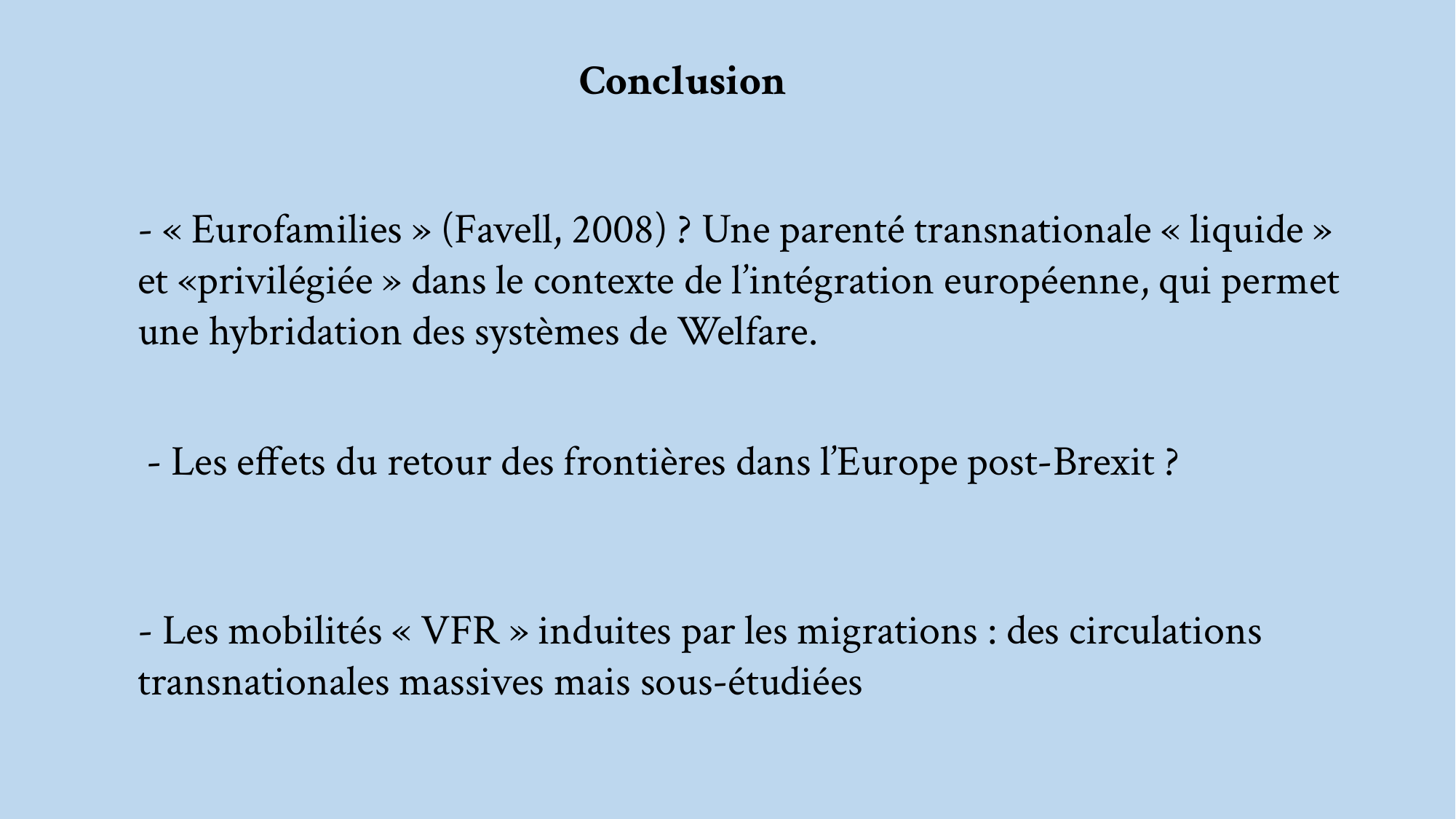

Conclusion
- « Eurofamilies » (Favell, 2008) ? Une parenté transnationale « liquide » et «privilégiée » dans le contexte de l’intégration européenne, qui permet une hybridation des systèmes de Welfare.
- Les effets du retour des frontières dans l’Europe post-Brexit ?
- Les mobilités « VFR » induites par les migrations : des circulations transnationales massives mais sous-étudiées